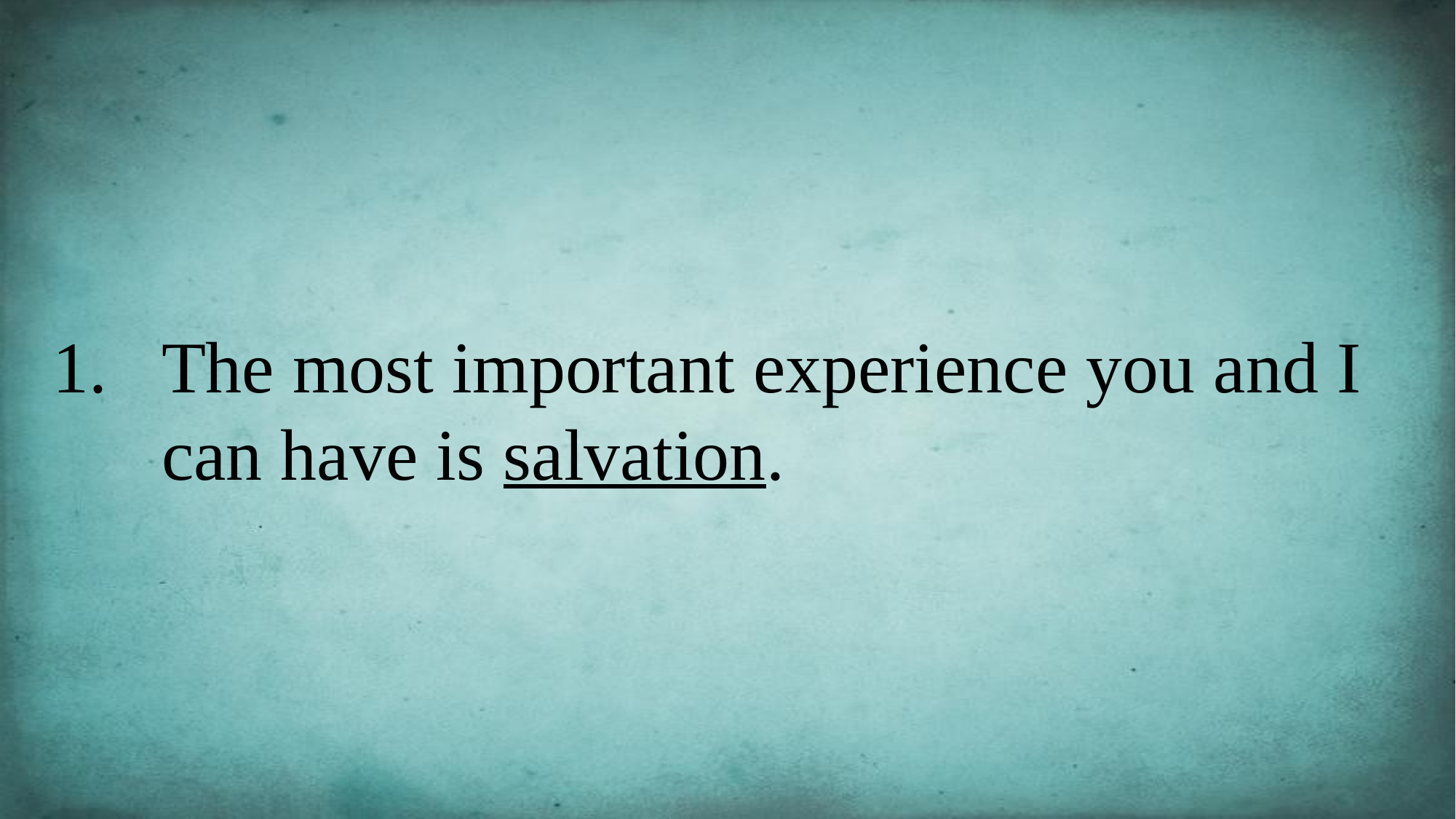

The most important experience you and I can have is salvation.